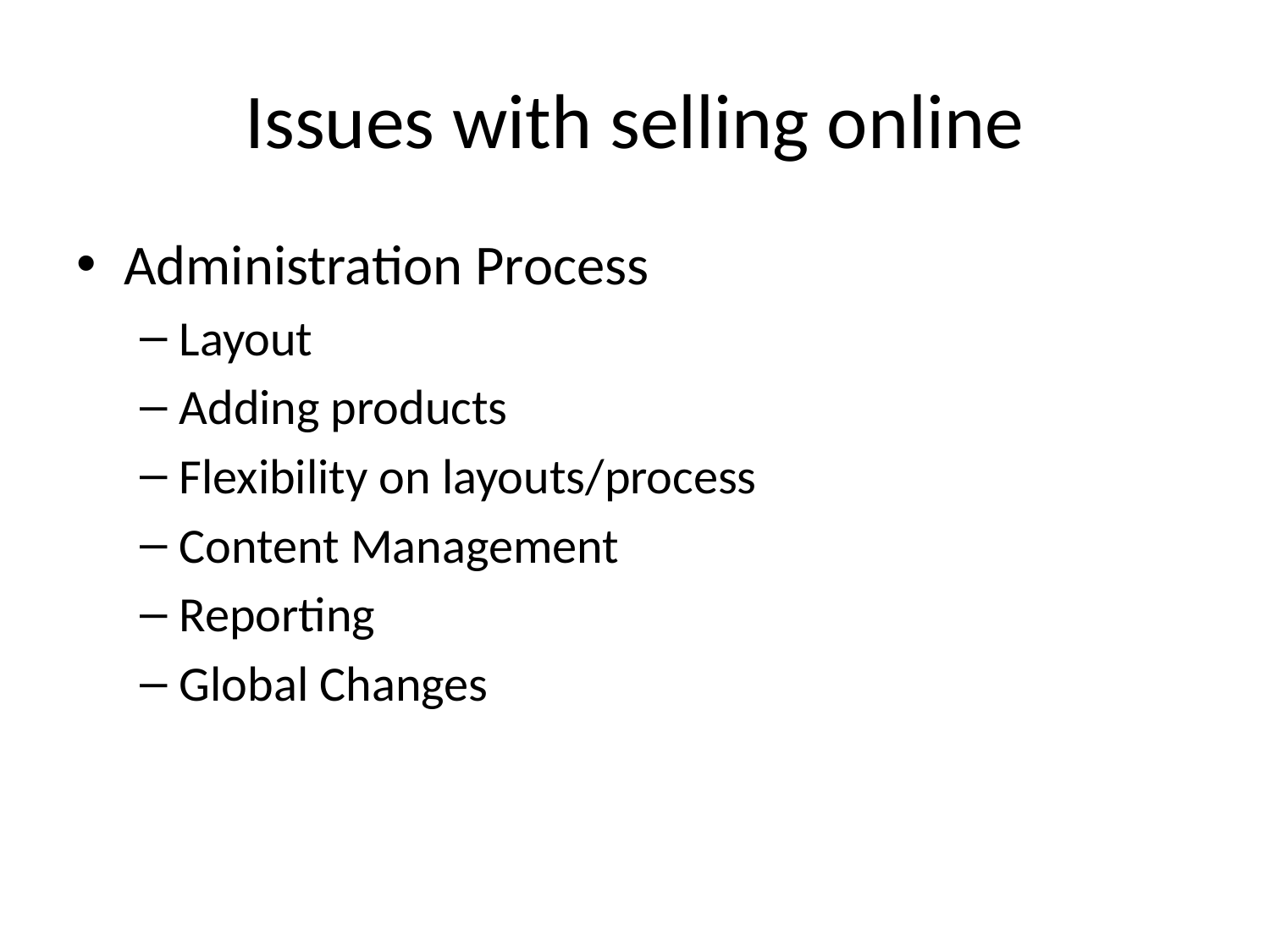

# Issues with selling online
Administration Process
Layout
Adding products
Flexibility on layouts/process
Content Management
Reporting
Global Changes